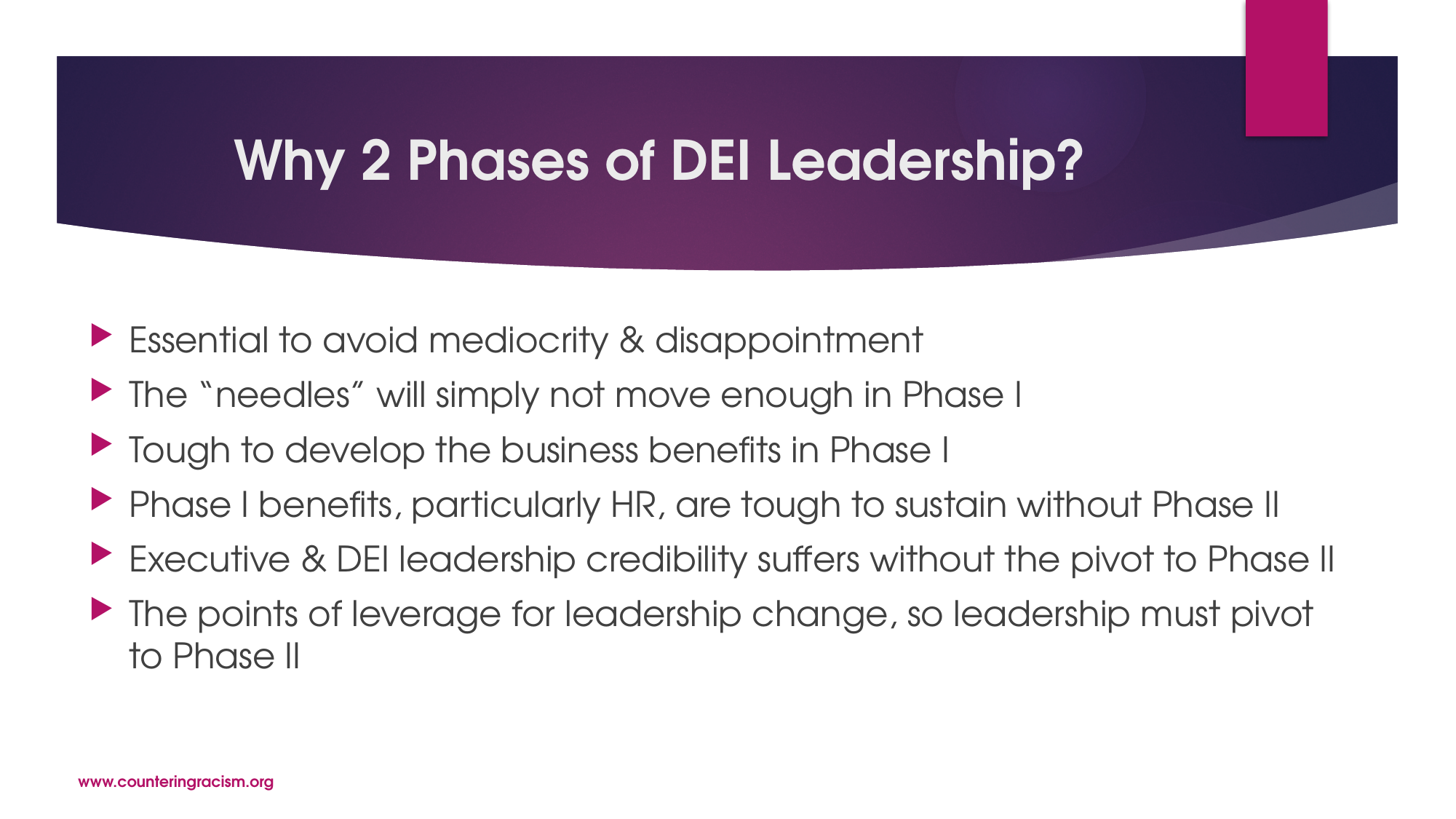

# Why 2 Phases of DEI Leadership?
Essential to avoid mediocrity & disappointment
The “needles” will simply not move enough in Phase I
Tough to develop the business benefits in Phase I
Phase I benefits, particularly HR, are tough to sustain without Phase II
Executive & DEI leadership credibility suffers without the pivot to Phase II
The points of leverage for leadership change, so leadership must pivot to Phase II

www.counteringracism.org